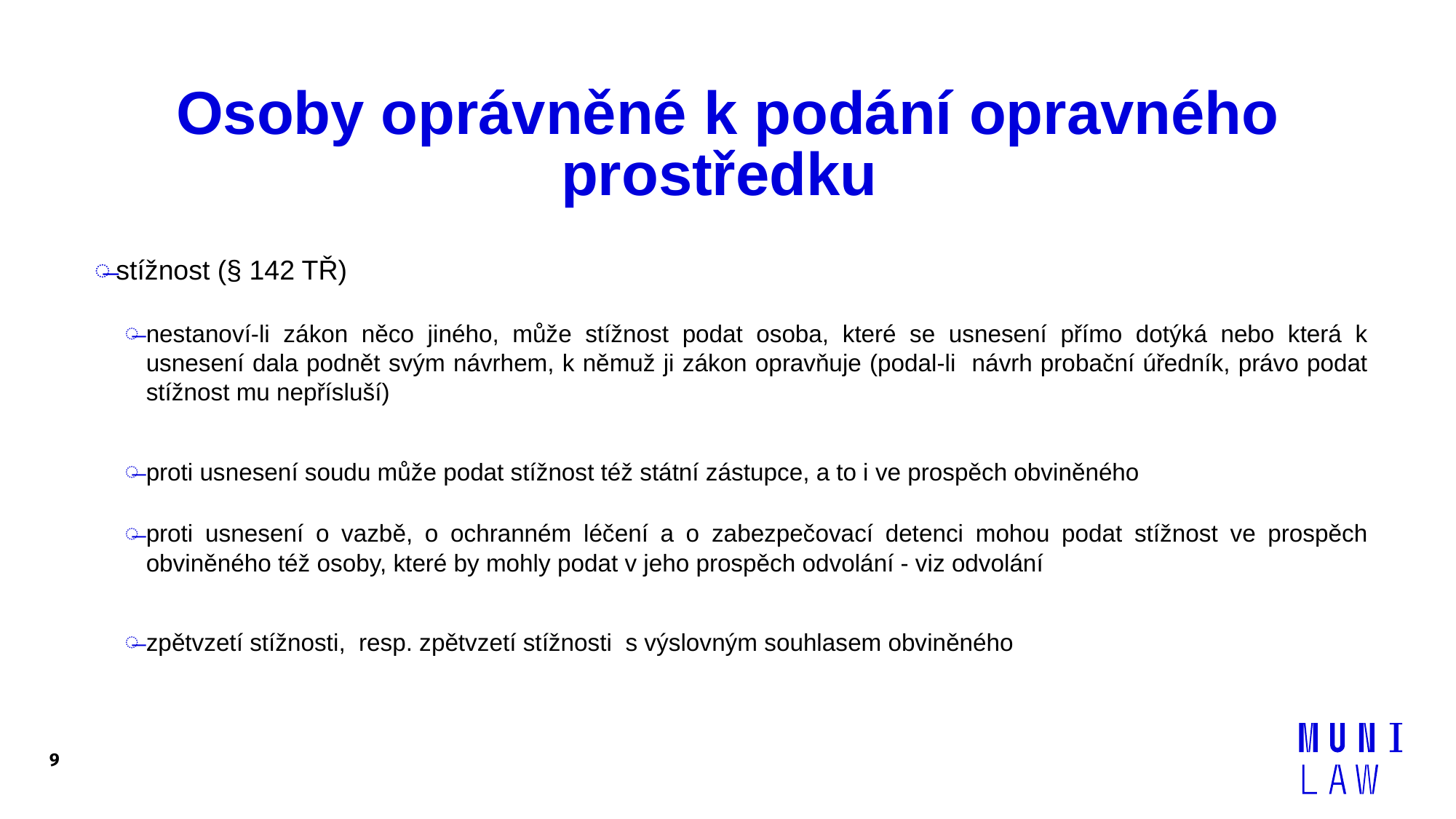

# Osoby oprávněné k podání opravného prostředku

stížnost (§ 142 TŘ)

nestanoví-li zákon něco jiného, může stížnost podat osoba, které se usnesení přímo dotýká nebo která k usnesení dala podnět svým návrhem, k němuž ji zákon opravňuje (podal-li  návrh probační úředník, právo podat stížnost mu nepřísluší)

proti usnesení soudu může podat stížnost též státní zástupce, a to i ve prospěch obviněného

proti usnesení o vazbě, o ochranném léčení a o zabezpečovací detenci mohou podat stížnost ve prospěch obviněného též osoby, které by mohly podat v jeho prospěch odvolání - viz odvolání

zpětvzetí stížnosti,  resp. zpětvzetí stížnosti  s výslovným souhlasem obviněného

9